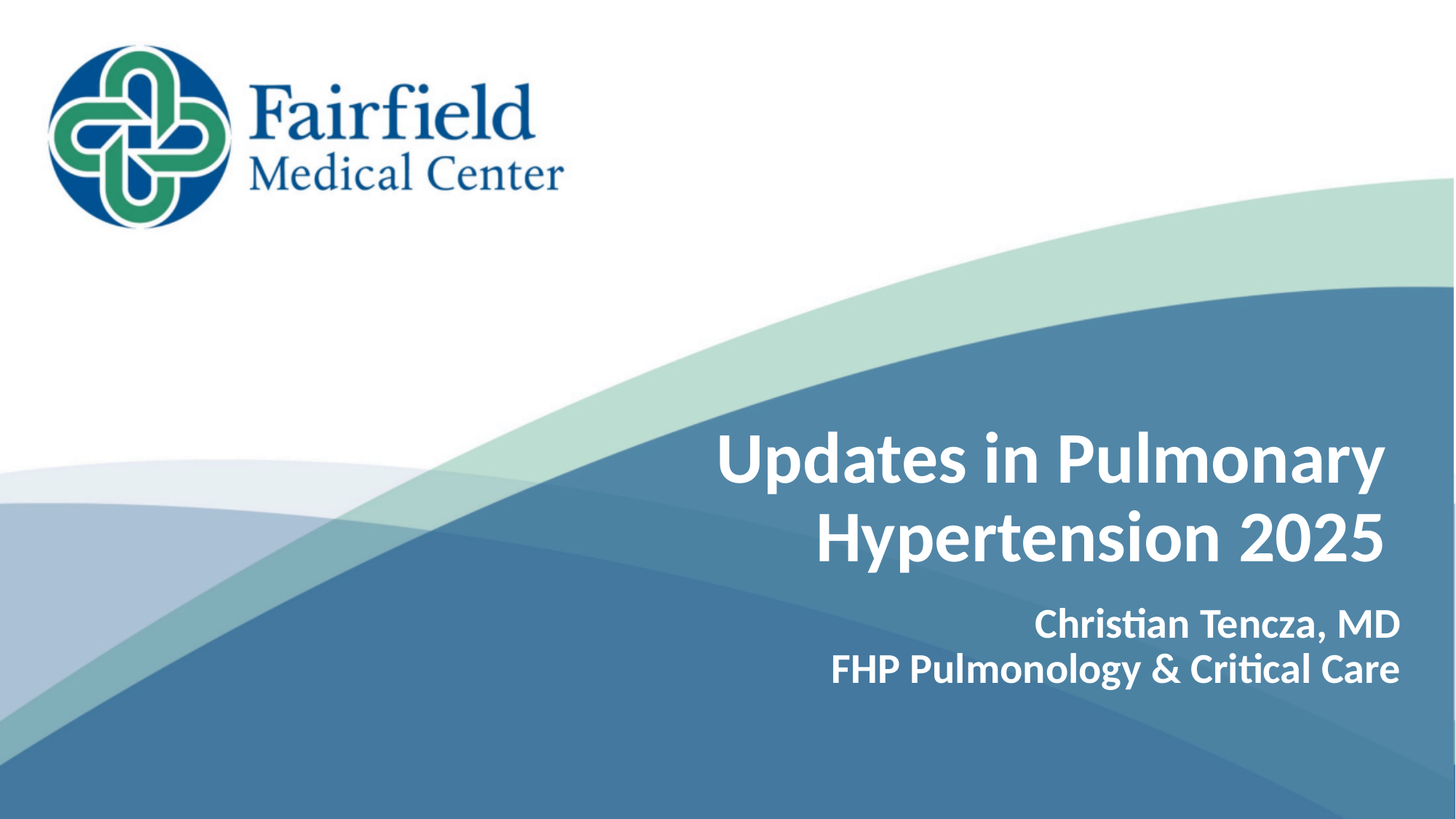

# Updates in Pulmonary Hypertension 2025
Christian Tencza, MD
FHP Pulmonology & Critical Care